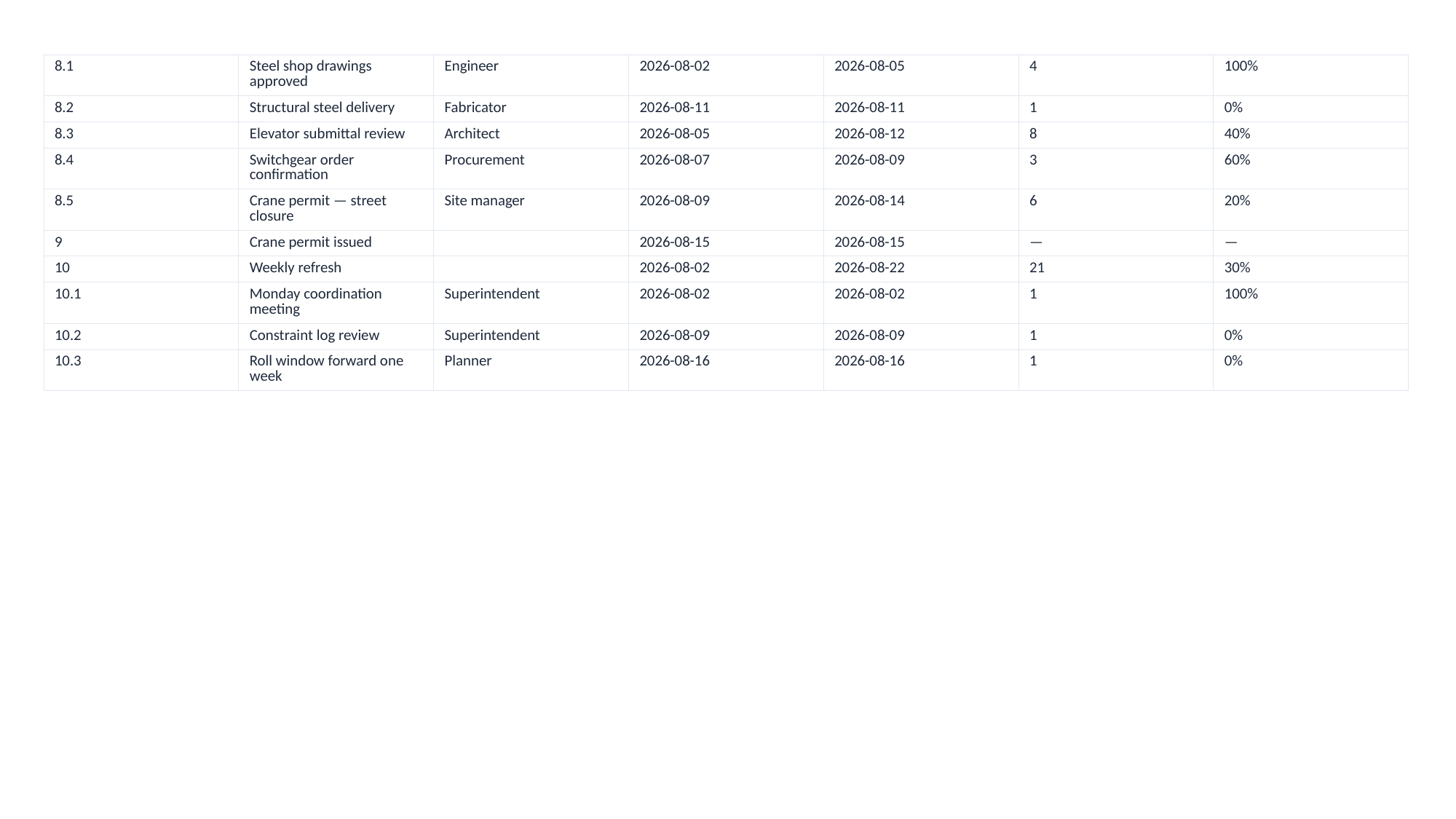

| 8.1 | Steel shop drawings approved | Engineer | 2026-08-02 | 2026-08-05 | 4 | 100% |
| --- | --- | --- | --- | --- | --- | --- |
| 8.2 | Structural steel delivery | Fabricator | 2026-08-11 | 2026-08-11 | 1 | 0% |
| 8.3 | Elevator submittal review | Architect | 2026-08-05 | 2026-08-12 | 8 | 40% |
| 8.4 | Switchgear order confirmation | Procurement | 2026-08-07 | 2026-08-09 | 3 | 60% |
| 8.5 | Crane permit — street closure | Site manager | 2026-08-09 | 2026-08-14 | 6 | 20% |
| 9 | Crane permit issued |  | 2026-08-15 | 2026-08-15 | — | — |
| 10 | Weekly refresh |  | 2026-08-02 | 2026-08-22 | 21 | 30% |
| 10.1 | Monday coordination meeting | Superintendent | 2026-08-02 | 2026-08-02 | 1 | 100% |
| 10.2 | Constraint log review | Superintendent | 2026-08-09 | 2026-08-09 | 1 | 0% |
| 10.3 | Roll window forward one week | Planner | 2026-08-16 | 2026-08-16 | 1 | 0% |